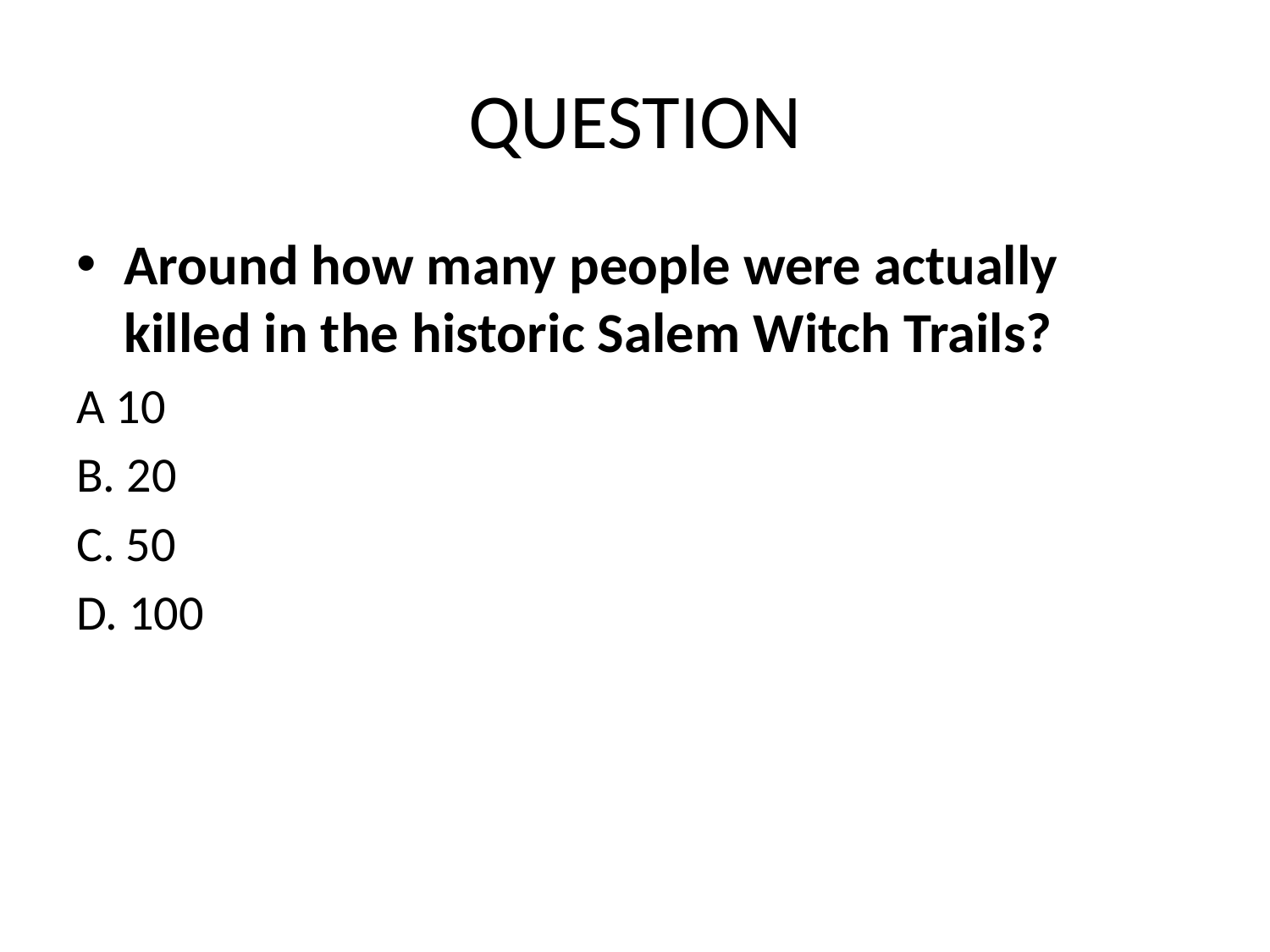

# QUESTION
Around how many people were actually killed in the historic Salem Witch Trails?
A 10
B. 20
C. 50
D. 100